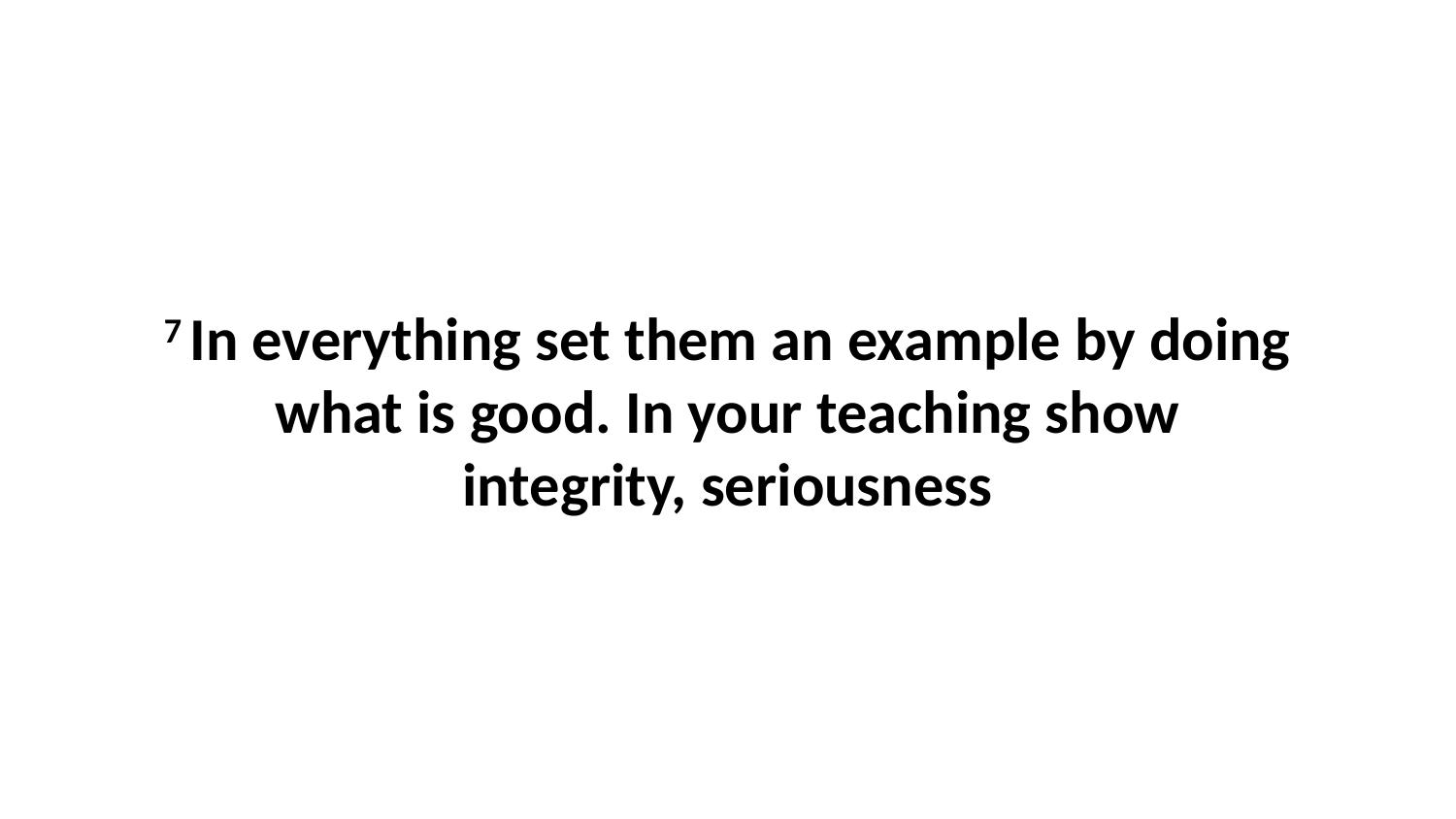

7 In everything set them an example by doing what is good. In your teaching show integrity, seriousness